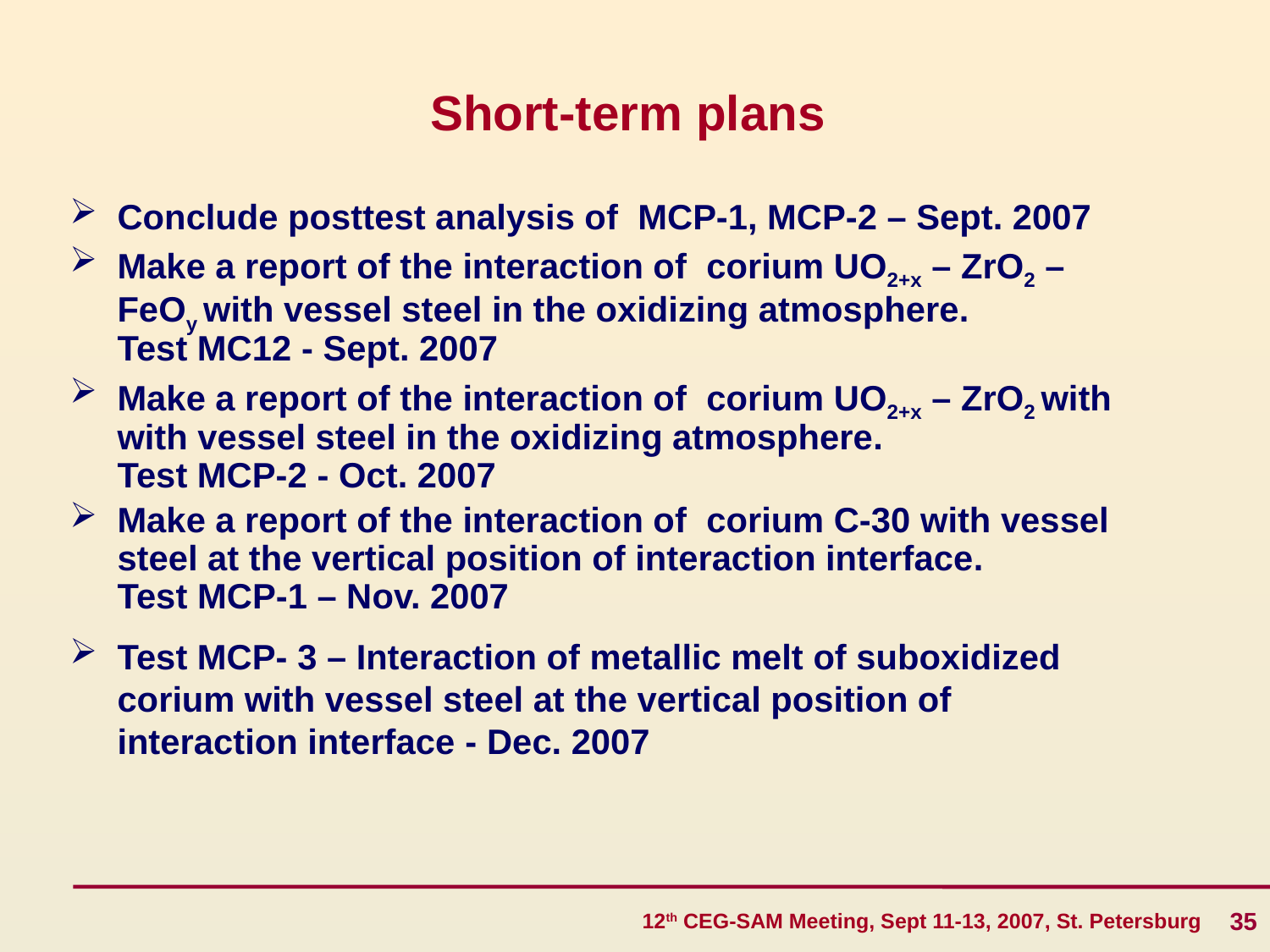

# Short-term plans
Conclude posttest analysis of  MCP-1, MCP-2 – Sept. 2007
Make a report of the interaction of  corium UO2+x – ZrO2 – FeOy with vessel steel in the oxidizing atmosphere.
Test MC12 - Sept. 2007
Make a report of the interaction of  corium UO2+x – ZrO2 with with vessel steel in the oxidizing atmosphere.
Test MCP-2 - Oct. 2007
Make a report of the interaction of  corium С-30 with vessel steel at the vertical position of interaction interface.
Test MCP-1 – Nov. 2007
Test MCP- 3 – Interaction of metallic melt of suboxidized corium with vessel steel at the vertical position of interaction interface - Dec. 2007

35